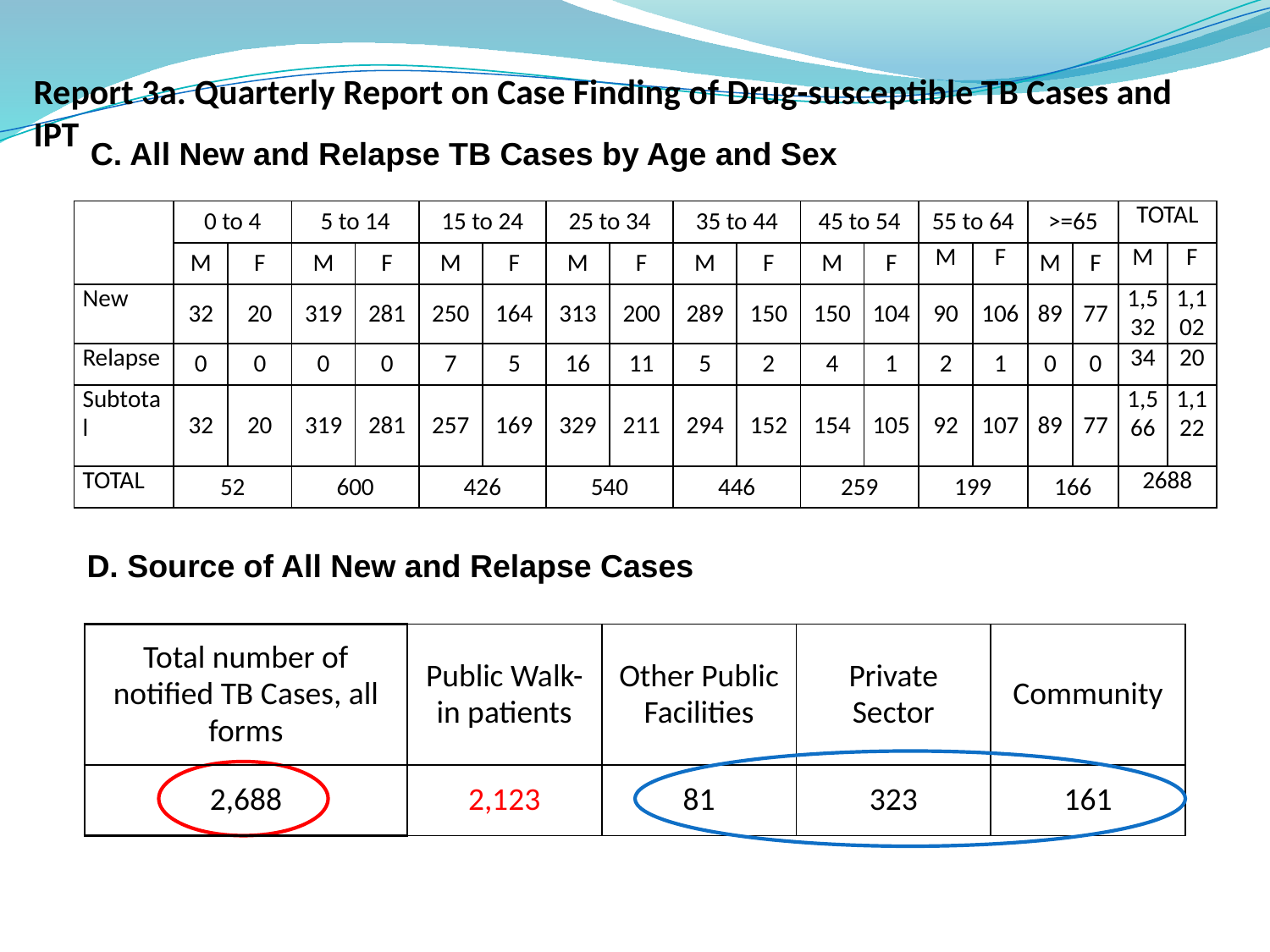

Report 3a. Quarterly Report on Case Finding of Drug-susceptible TB Cases and IPT
C. All New and Relapse TB Cases by Age and Sex
|  | 0 to 4 |  | 5 to 14 |  | 15 to 24 |  | 25 to 34 |  | 35 to 44 |  | 45 to 54 |  | 55 to 64 |  | >=65 |  | TOTAL |  |
| --- | --- | --- | --- | --- | --- | --- | --- | --- | --- | --- | --- | --- | --- | --- | --- | --- | --- | --- |
|  | M | F | M | F | M | F | M | F | M | F | M | F | M | F | M | F | M | F |
| New | 32 | 20 | 319 | 281 | 250 | 164 | 313 | 200 | 289 | 150 | 150 | 104 | 90 | 106 | 89 | 77 | 1,532 | 1,102 |
| Relapse | 0 | 0 | 0 | 0 | 7 | 5 | 16 | 11 | 5 | 2 | 4 | 1 | 2 | 1 | 0 | 0 | 34 | 20 |
| Subtotal | 32 | 20 | 319 | 281 | 257 | 169 | 329 | 211 | 294 | 152 | 154 | 105 | 92 | 107 | 89 | 77 | 1,566 | 1,122 |
| TOTAL | 52 |  | 600 |  | 426 |  | 540 |  | 446 |  | 259 |  | 199 |  | 166 |  | 2688 |  |
D. Source of All New and Relapse Cases
| Total number of notified TB Cases, all forms | Public Walk-in patients | Other Public Facilities | Private Sector | Community |
| --- | --- | --- | --- | --- |
| 2,688 | 2,123 | 81 | 323 | 161 |